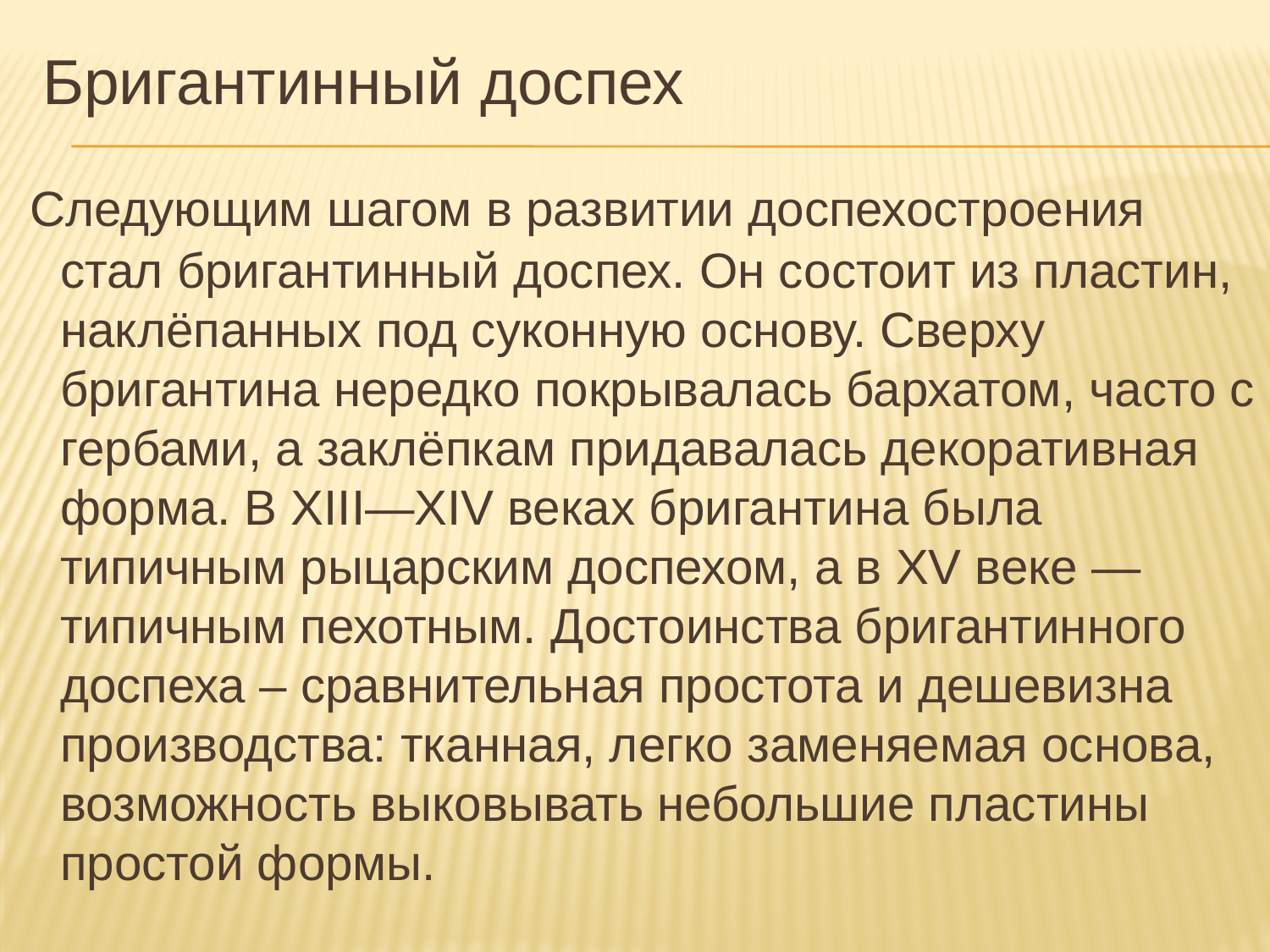

# Бригантинный доспех

 Следующим шагом в развитии доспехостроения стал бригантинный доспех. Он состоит из пластин, наклёпанных под суконную основу. Сверху бригантина нередко покрывалась бархатом, часто с гербами, а заклёпкам придавалась декоративная форма. В XIII—XIV веках бригантина была типичным рыцарским доспехом, а в XV веке — типичным пехотным. Достоинства бригантинного доспеха – сравнительная простота и дешевизна производства: тканная, легко заменяемая основа, возможность выковывать небольшие пластины простой формы.